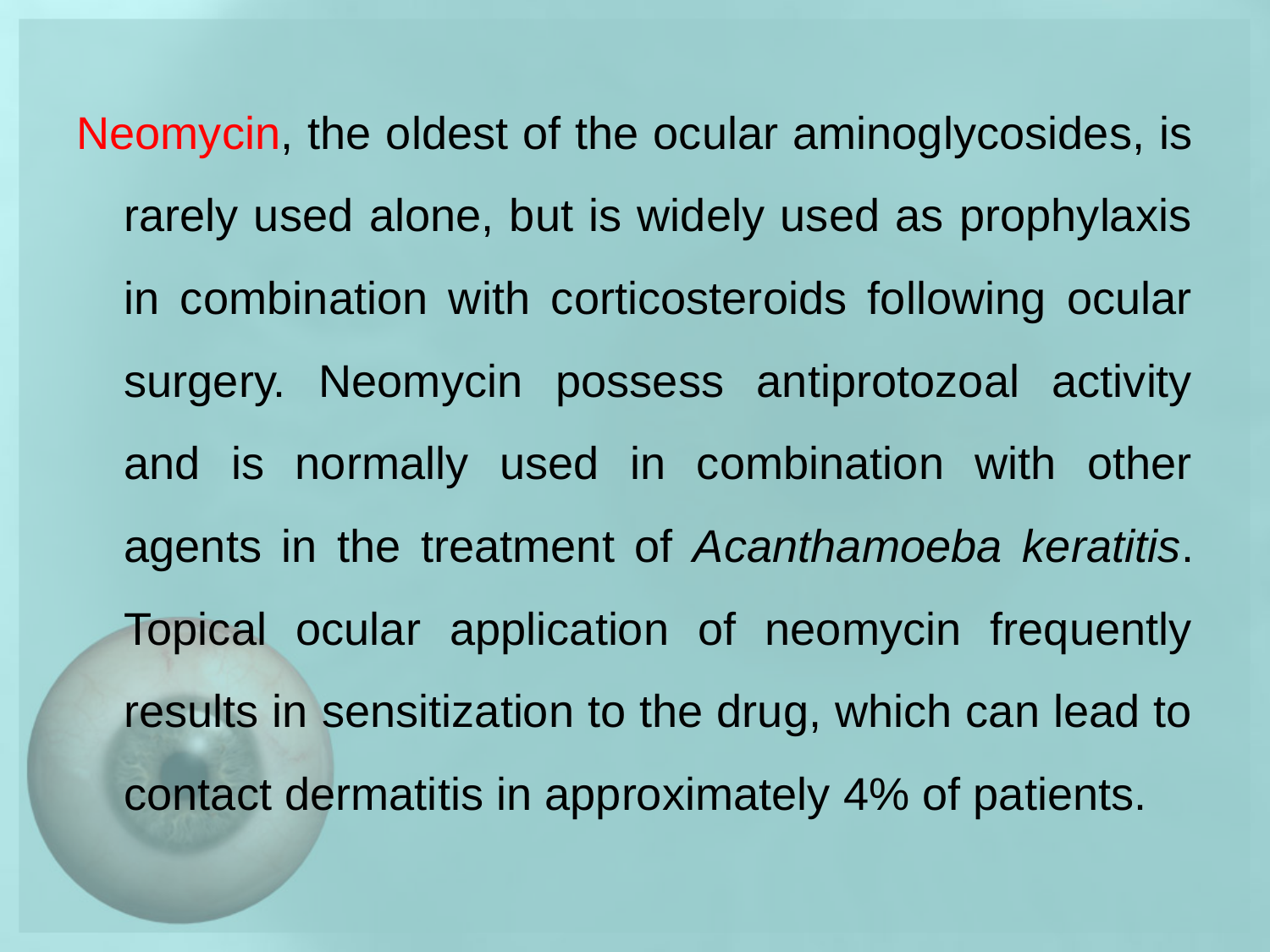

Neomycin, the oldest of the ocular aminoglycosides, is rarely used alone, but is widely used as prophylaxis in combination with corticosteroids following ocular surgery. Neomycin possess antiprotozoal activity and is normally used in combination with other agents in the treatment of Acanthamoeba keratitis. Topical ocular application of neomycin frequently results in sensitization to the drug, which can lead to contact dermatitis in approximately 4% of patients.